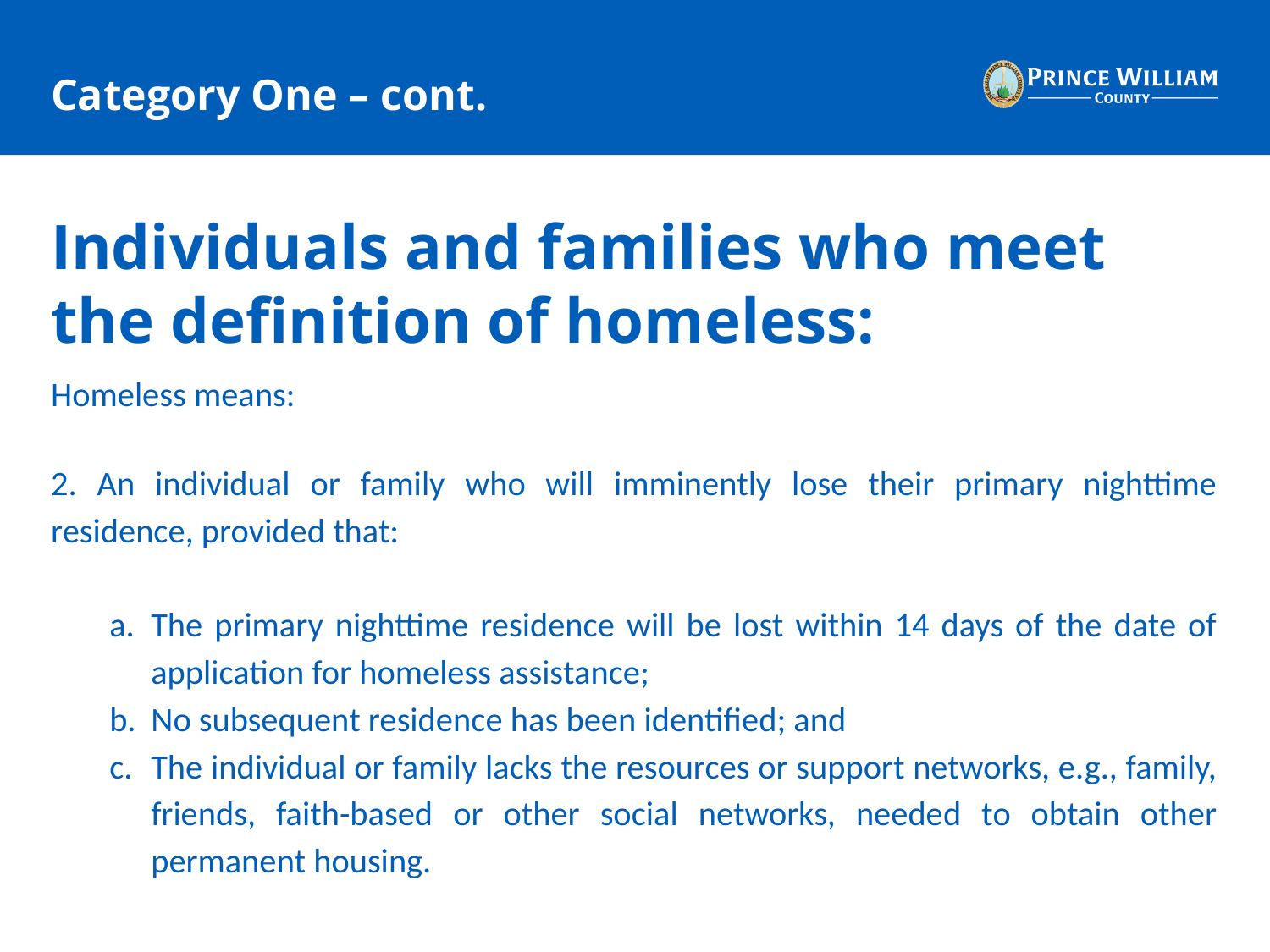

# Category One – cont.
Individuals and families who meet the definition of homeless:
Homeless means:

2. An individual or family who will imminently lose their primary nighttime residence, provided that:

The primary nighttime residence will be lost within 14 days of the date of application for homeless assistance;
No subsequent residence has been identified; and
The individual or family lacks the resources or support networks, e.g., family, friends, faith-based or other social networks, needed to obtain other permanent housing.